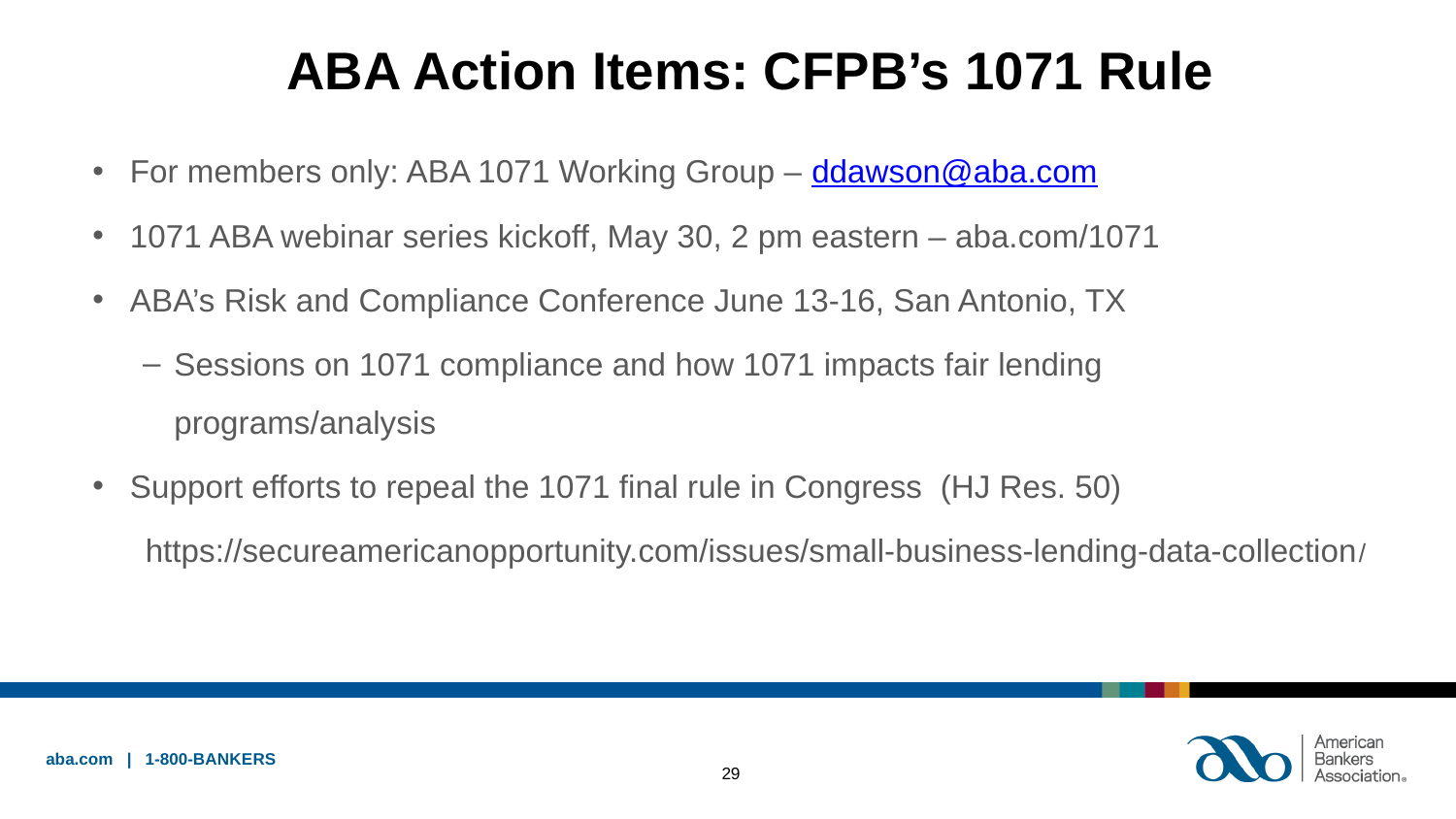

# ABA Action Items: CFPB’s 1071 Rule
For members only: ABA 1071 Working Group – ddawson@aba.com
1071 ABA webinar series kickoff, May 30, 2 pm eastern – aba.com/1071
ABA’s Risk and Compliance Conference June 13-16, San Antonio, TX
Sessions on 1071 compliance and how 1071 impacts fair lending programs/analysis
Support efforts to repeal the 1071 final rule in Congress  (HJ Res. 50)
 https://secureamericanopportunity.com/issues/small-business-lending-data-collection/